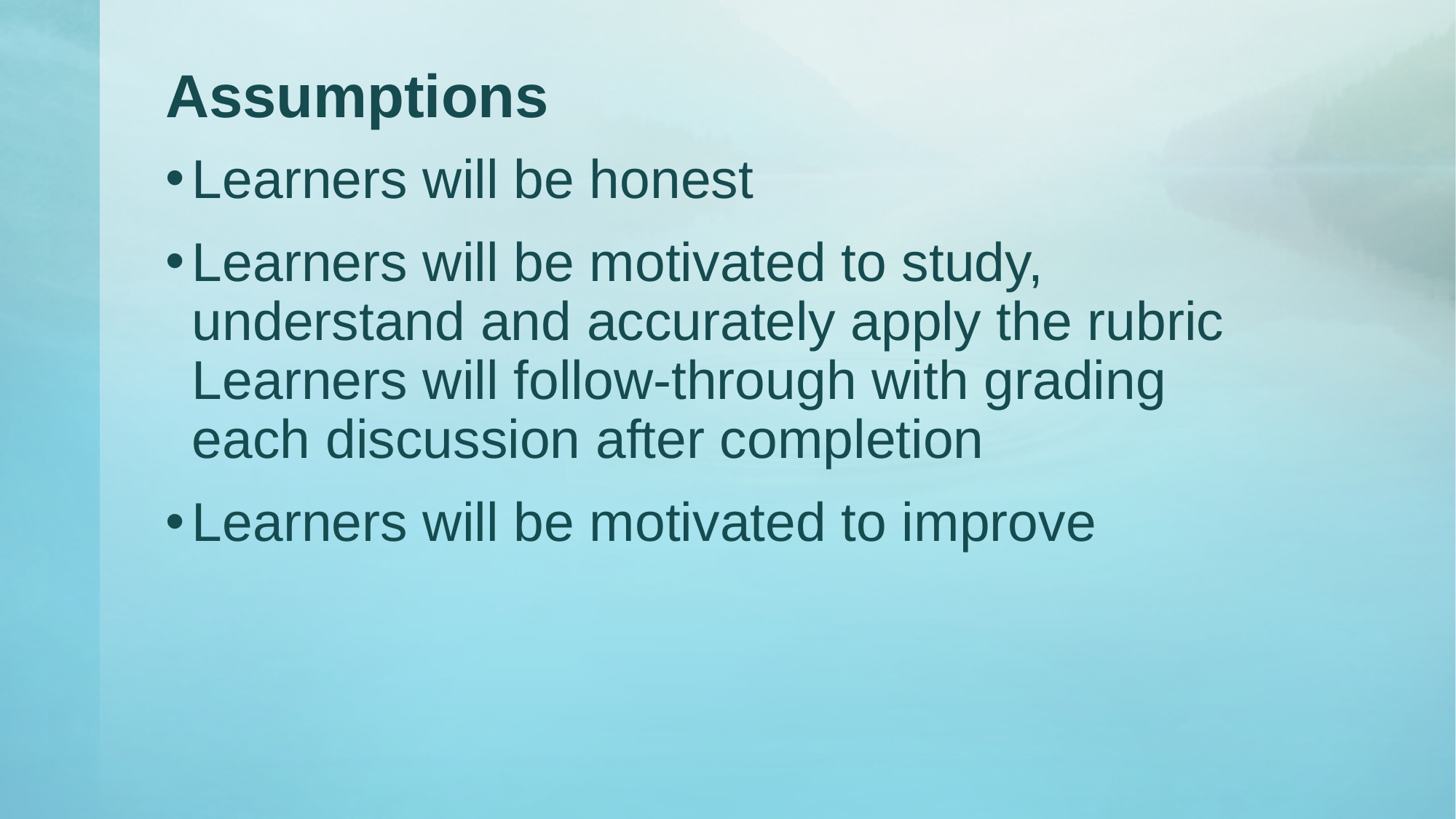

# Assumptions
Learners will be honest
Learners will be motivated to study, understand and accurately apply the rubric Learners will follow-through with grading each discussion after completion
Learners will be motivated to improve